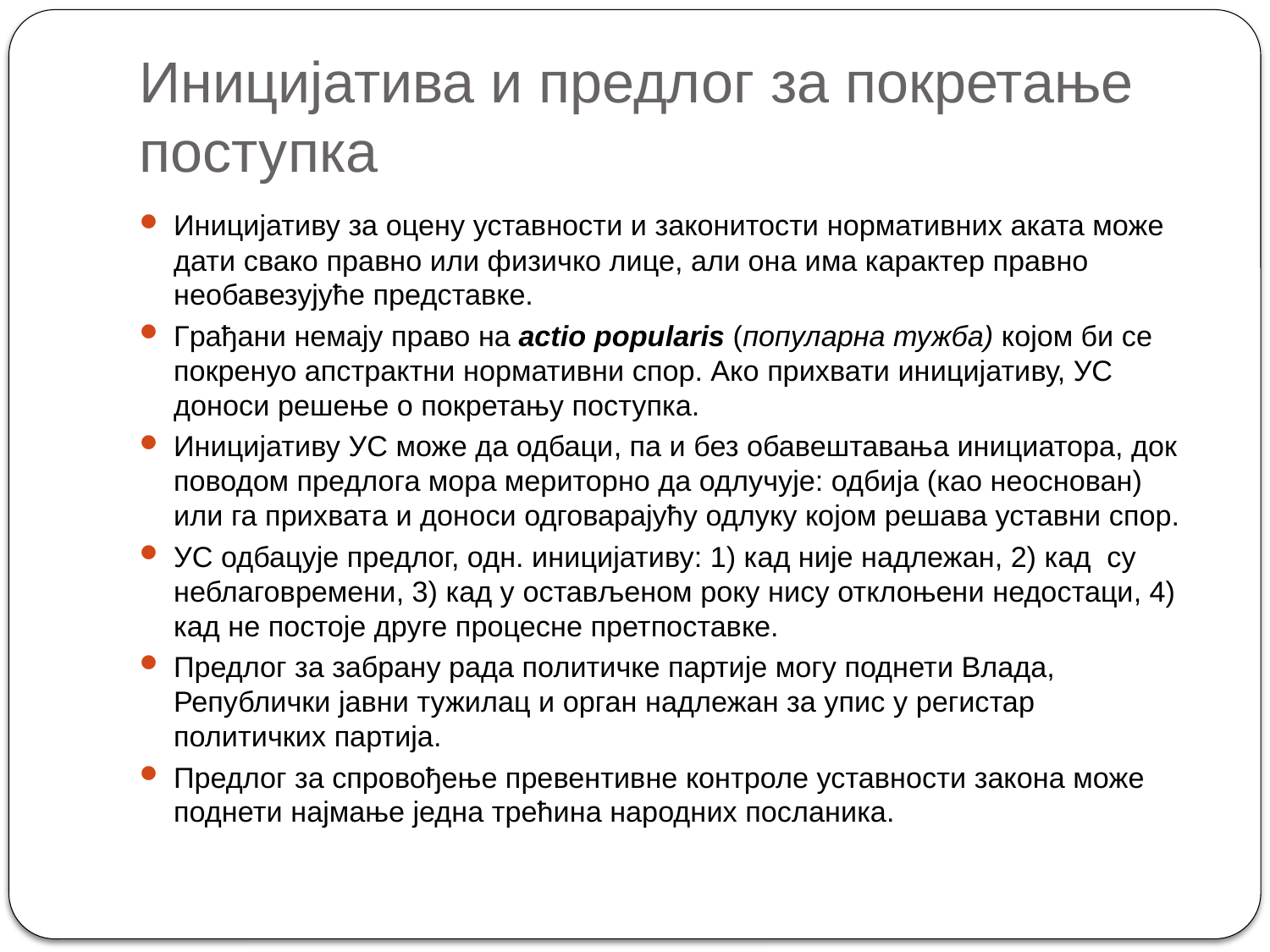

# Иницијатива и предлог за покретање поступка
Иницијативу за оцену уставности и законитости нормативних аката може дати свако правно или физичко лице, али она има карактер правно необавезујуће представке.
Грађани немају право на actio popularis (популарна тужба) којом би се покренуо апстрактни нормативни спор. Ако прихвати иницијативу, УС доноси решење о покретању поступка.
Иницијативу УС може да одбаци, па и без обавештавања инициатора, док поводом предлога мора мериторно да одлучује: одбија (као неоснован) или га прихвата и доноси одговарајућу одлуку којом решава уставни спор.
УС одбацује предлог, одн. иницијативу: 1) кад није надлежан, 2) кад  су неблаговремени, 3) кад у остављеном року нису отклоњени недостаци, 4) кад не постоје друге процесне претпоставке.
Предлог за забрану рада политичке партије могу поднети Влада, Републички јавни тужилац и орган надлежан за упис у регистар политичких партија.
Предлог за спровођење превентивне контроле уставности закона може поднети најмање једна трећина народних посланика.